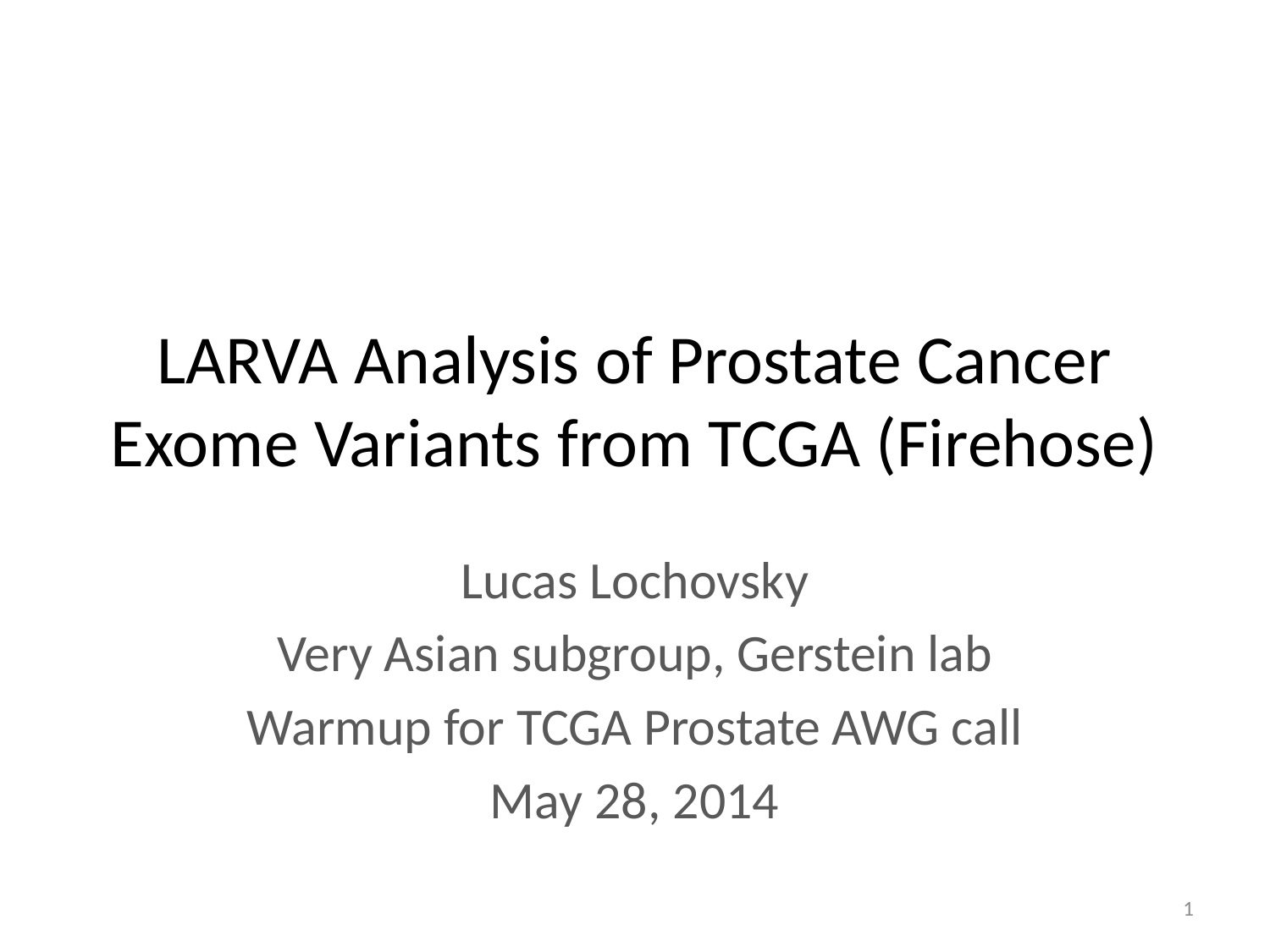

# LARVA Analysis of Prostate Cancer Exome Variants from TCGA (Firehose)
Lucas Lochovsky
Very Asian subgroup, Gerstein lab
Warmup for TCGA Prostate AWG call
May 28, 2014
1